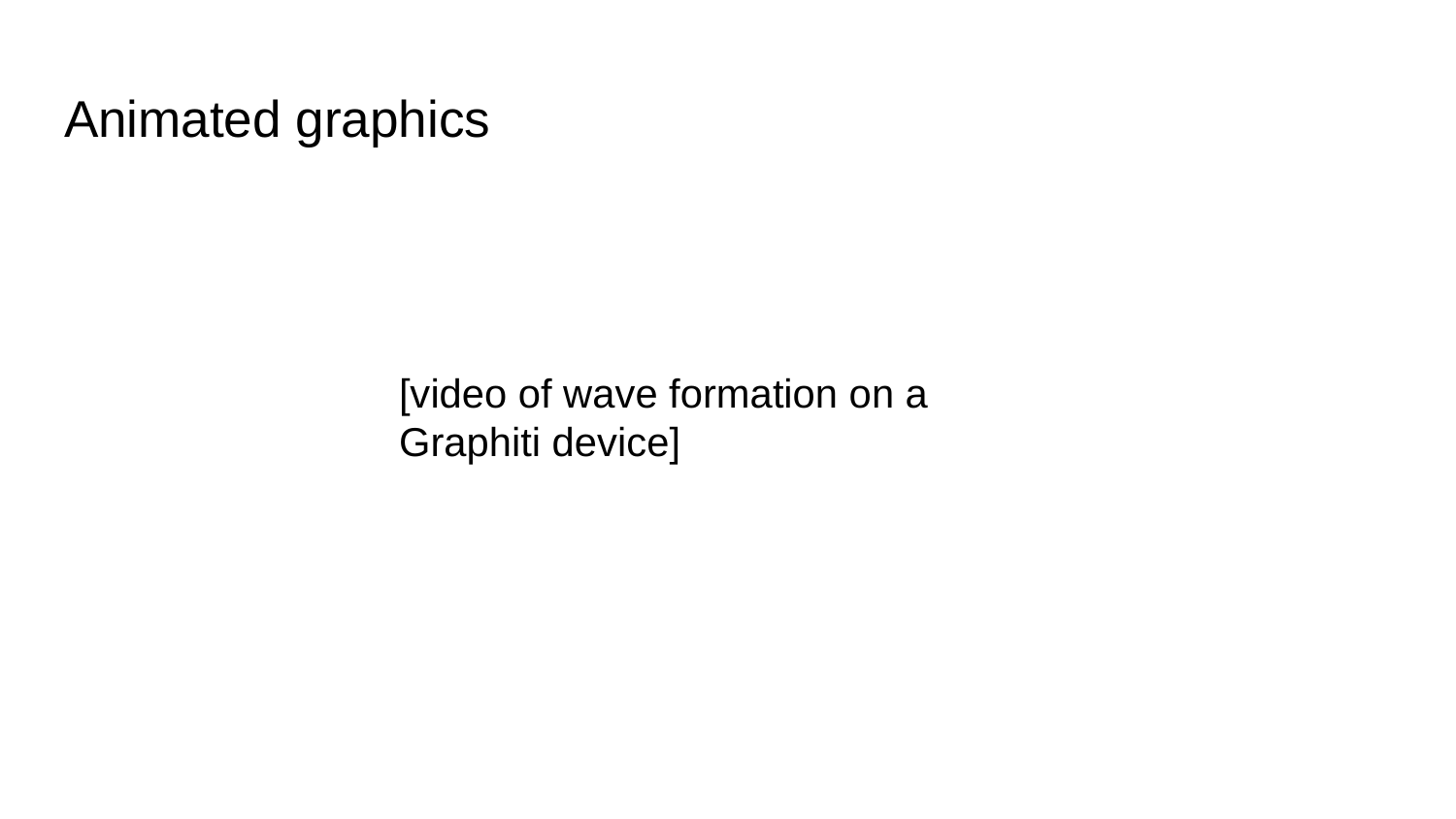

# Animated graphics
[video of wave formation on a Graphiti device]